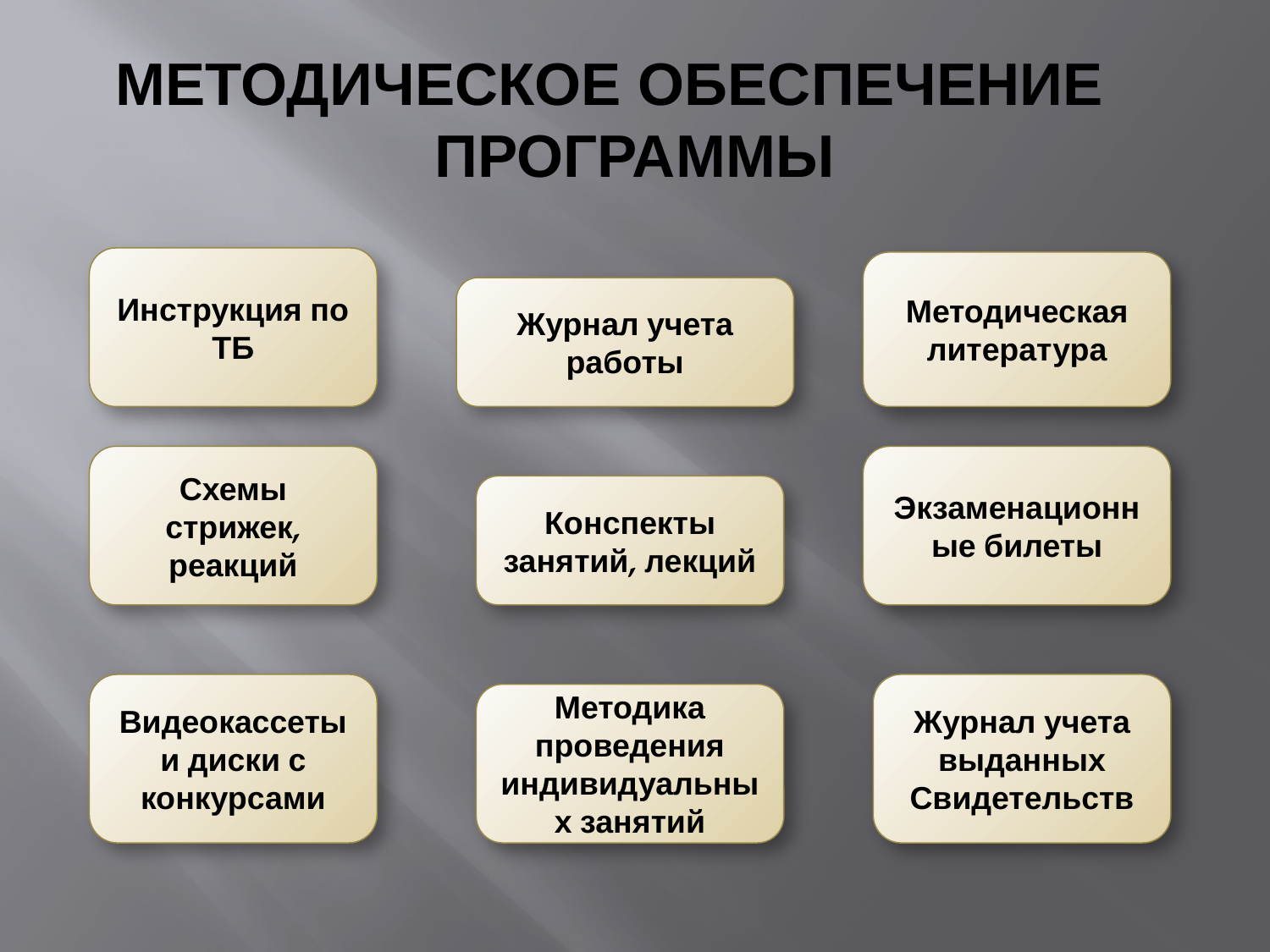

# МЕТОДИЧЕСКОЕ ОБЕСПЕЧЕНИЕ    ПРОГРАММЫ

Инструкция по ТБ
Методическая литература
Журнал учета работы
Схемы стрижек, реакций
Экзаменационные билеты
Конспекты занятий, лекций
Видеокассеты и диски с конкурсами
Журнал учета выданных Свидетельств
Методика проведения индивидуальных занятий